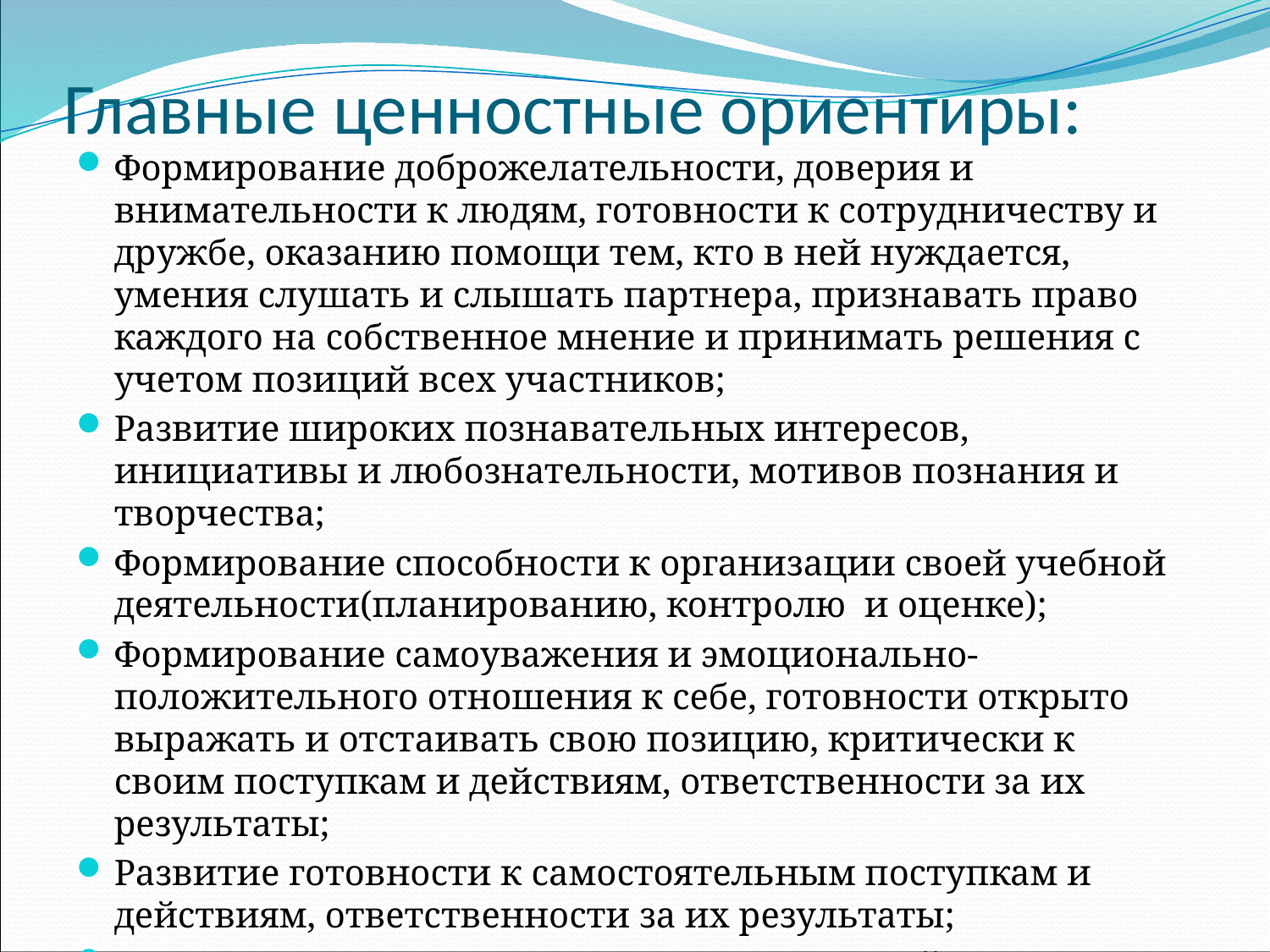

# Главные ценностные ориентиры:
Формирование доброжелательности, доверия и внимательности к людям, готовности к сотрудничеству и дружбе, оказанию помощи тем, кто в ней нуждается, умения слушать и слышать партнера, признавать право каждого на собственное мнение и принимать решения с учетом позиций всех участников;
Развитие широких познавательных интересов, инициативы и любознательности, мотивов познания и творчества;
Формирование способности к организации своей учебной деятельности(планированию, контролю  и оценке);
Формирование самоуважения и эмоционально-положительного отношения к себе, готовности открыто выражать и отстаивать свою позицию, критически к своим поступкам и действиям, ответственности за их результаты;
Развитие готовности к самостоятельным поступкам и действиям, ответственности за их результаты;
Формирование целеустремленности и настойчивости в достижении целей, готовности к преодолению трудностей и жизненного оптимизма.